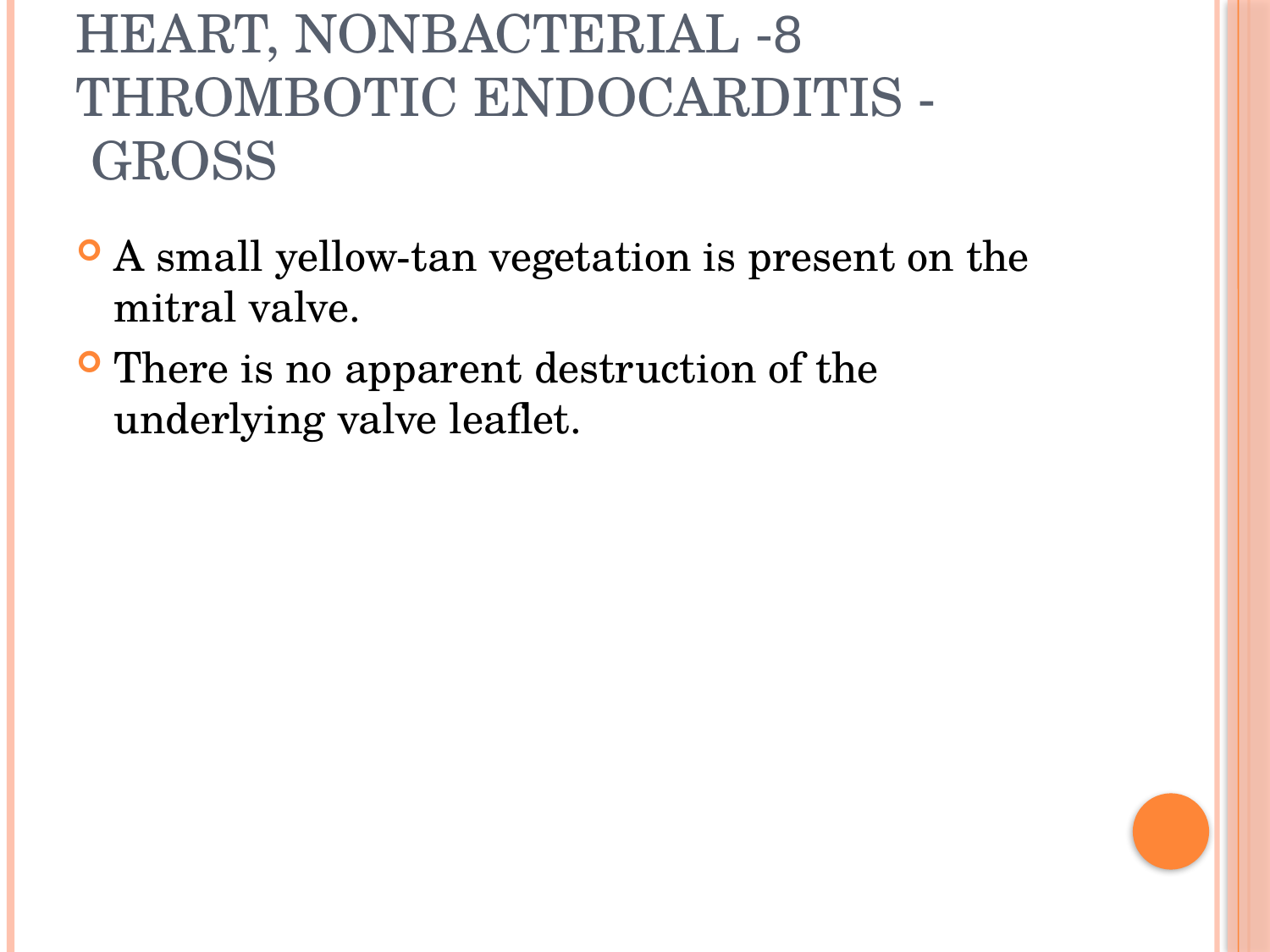

# 8- Heart, nonbacterial thrombotic endocarditis - Gross
A small yellow-tan vegetation is present on the mitral valve.
There is no apparent destruction of the underlying valve leaflet.